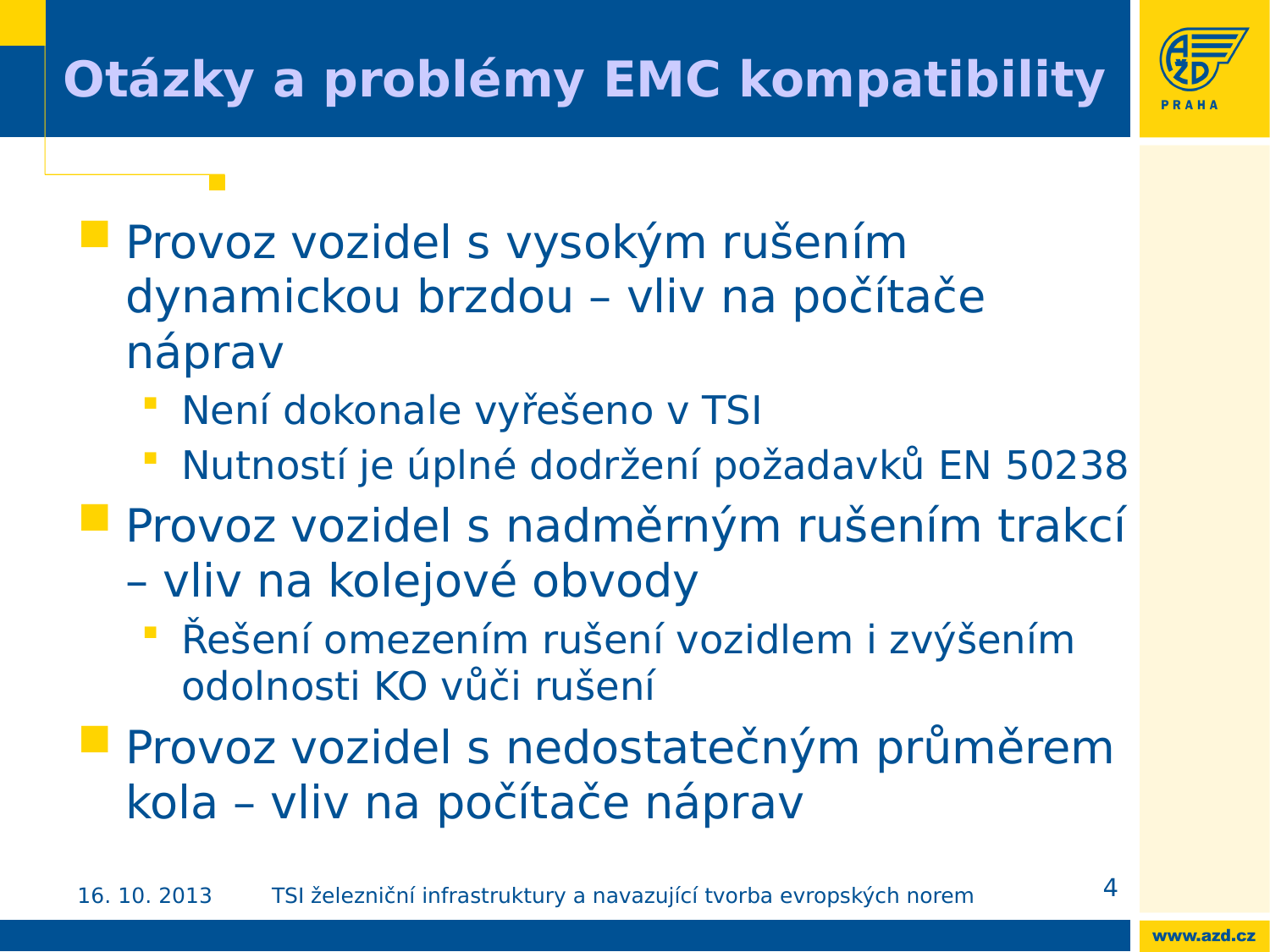

# Otázky a problémy EMC kompatibility
Provoz vozidel s vysokým rušením dynamickou brzdou – vliv na počítače náprav
Není dokonale vyřešeno v TSI
Nutností je úplné dodržení požadavků EN 50238
Provoz vozidel s nadměrným rušením trakcí – vliv na kolejové obvody
Řešení omezením rušení vozidlem i zvýšením odolnosti KO vůči rušení
Provoz vozidel s nedostatečným průměrem kola – vliv na počítače náprav
4
16. 10. 2013
TSI železniční infrastruktury a navazující tvorba evropských norem